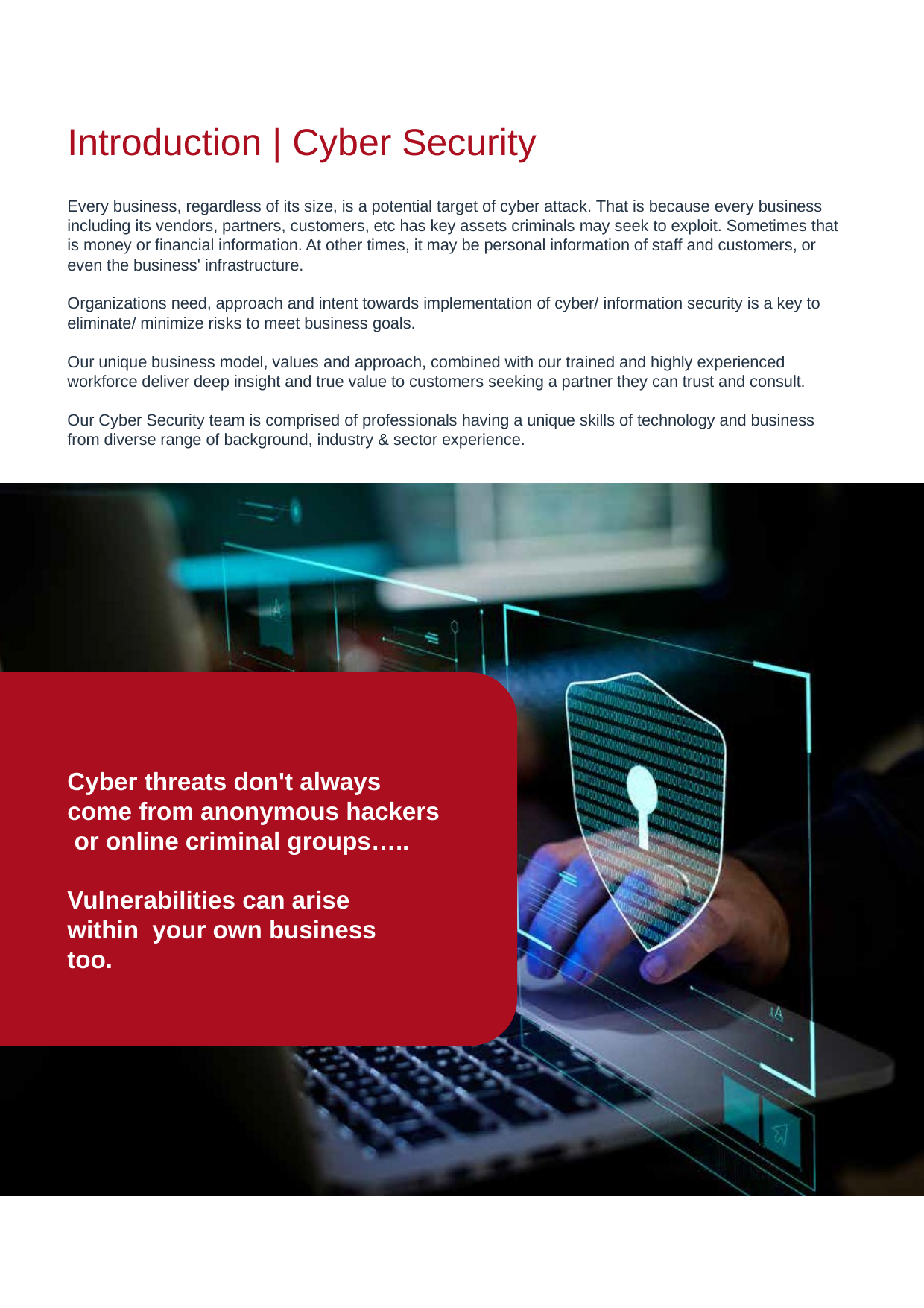

# Introduction | Cyber Security
Every business, regardless of its size, is a potential target of cyber attack. That is because every business  including its vendors, partners, customers, etc has key assets criminals may seek to exploit. Sometimes that  is money or financial information. At other times, it may be personal information of staff and customers, or  even the business' infrastructure.

Organizations need, approach and intent towards implementation of cyber/ information security is a key to  eliminate/ minimize risks to meet business goals.

Our unique business model, values and approach, combined with our trained and highly experienced  workforce deliver deep insight and true value to customers seeking a partner they can trust and consult.

Our Cyber Security team is comprised of professionals having a unique skills of technology and business  from diverse range of background, industry & sector experience.

Cyber threats don't always  come from anonymous hackers  or online criminal groups…..

Vulnerabilities can arise within  your own business too.
Cyber Security Services | 3